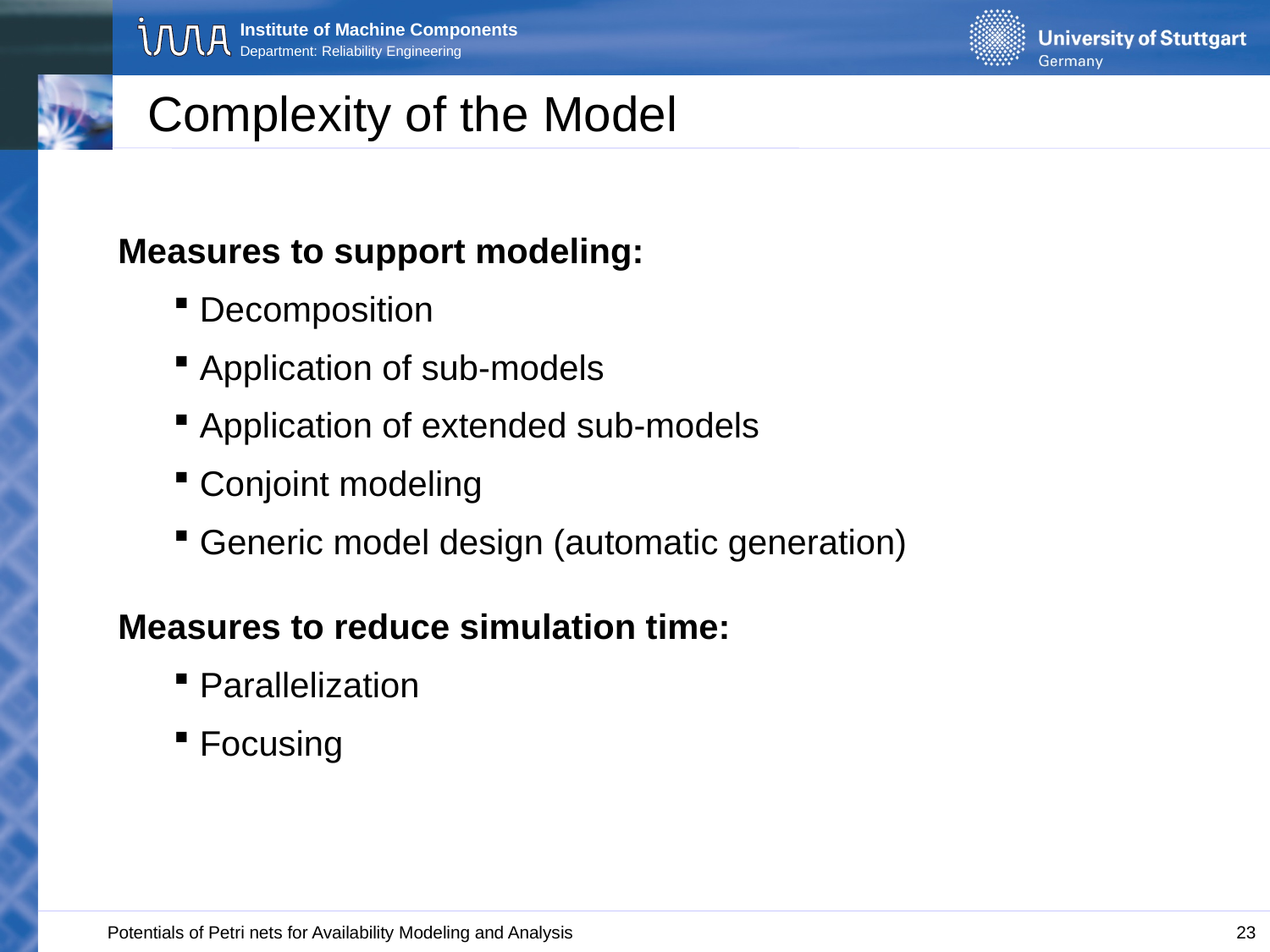

# Complexity of the Model
Measures to support modeling:
 Decomposition
 Application of sub-models
 Application of extended sub-models
 Conjoint modeling
 Generic model design (automatic generation)
Measures to reduce simulation time:
 Parallelization
 Focusing

23